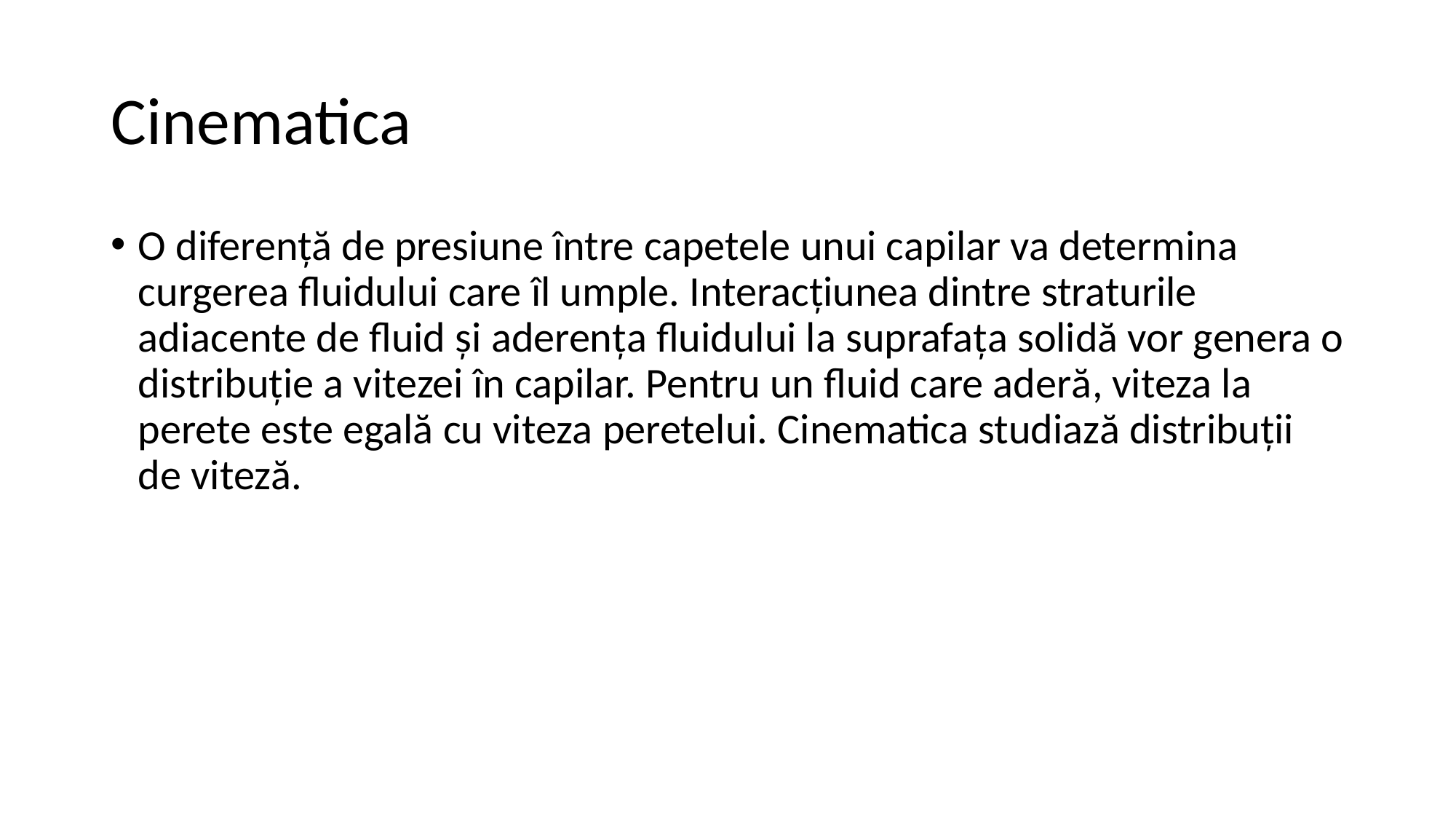

# Cinematica
O diferență de presiune între capetele unui capilar va determina curgerea fluidului care îl umple. Interacțiunea dintre straturile adiacente de fluid și aderența fluidului la suprafața solidă vor genera o distribuție a vitezei în capilar. Pentru un fluid care aderă, viteza la perete este egală cu viteza peretelui. Cinematica studiază distribuții de viteză.